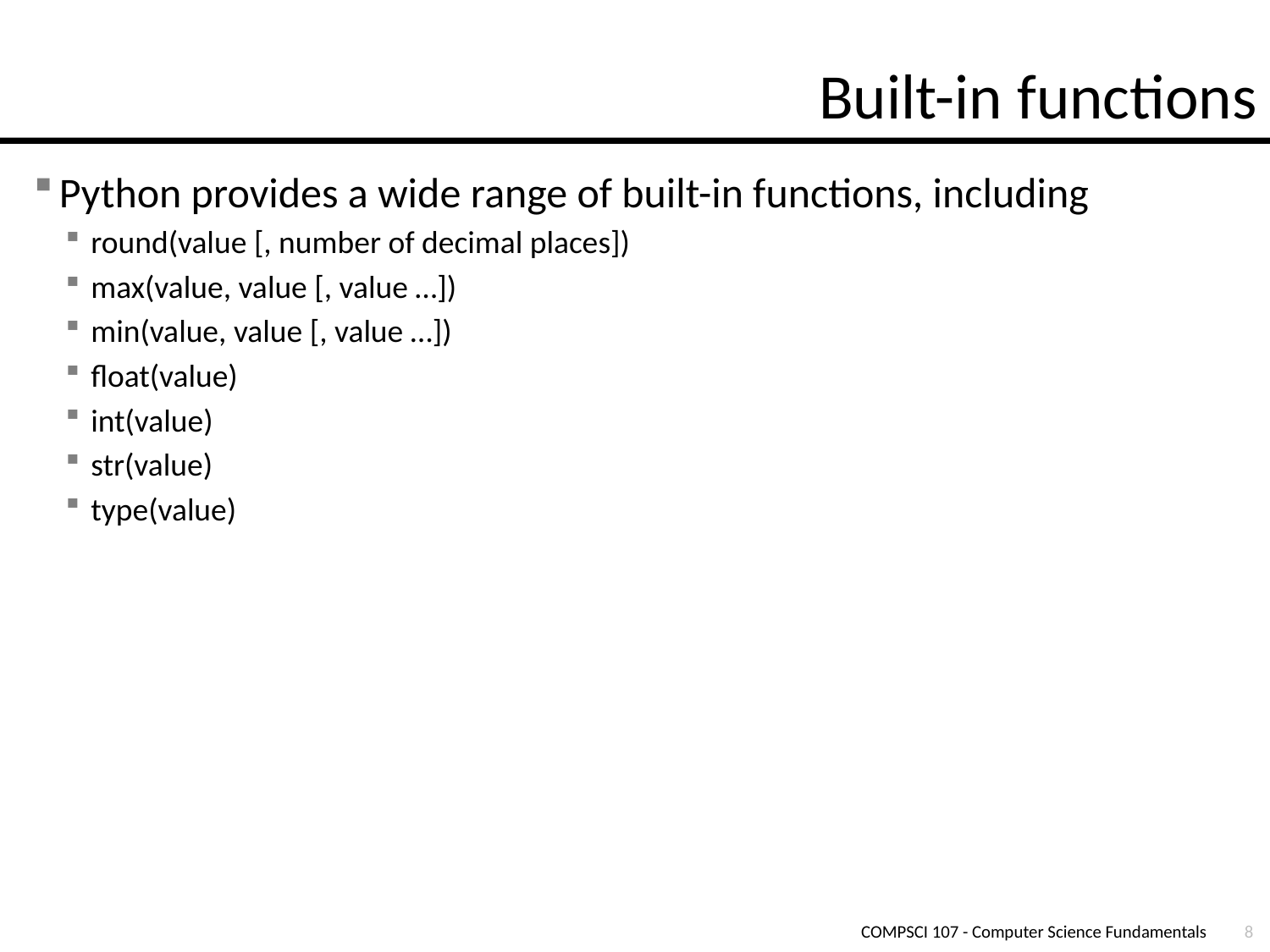

# Built-in functions
Python provides a wide range of built-in functions, including
round(value [, number of decimal places])
max(value, value [, value …])
min(value, value [, value …])
float(value)
int(value)
str(value)
type(value)
COMPSCI 107 - Computer Science Fundamentals
8